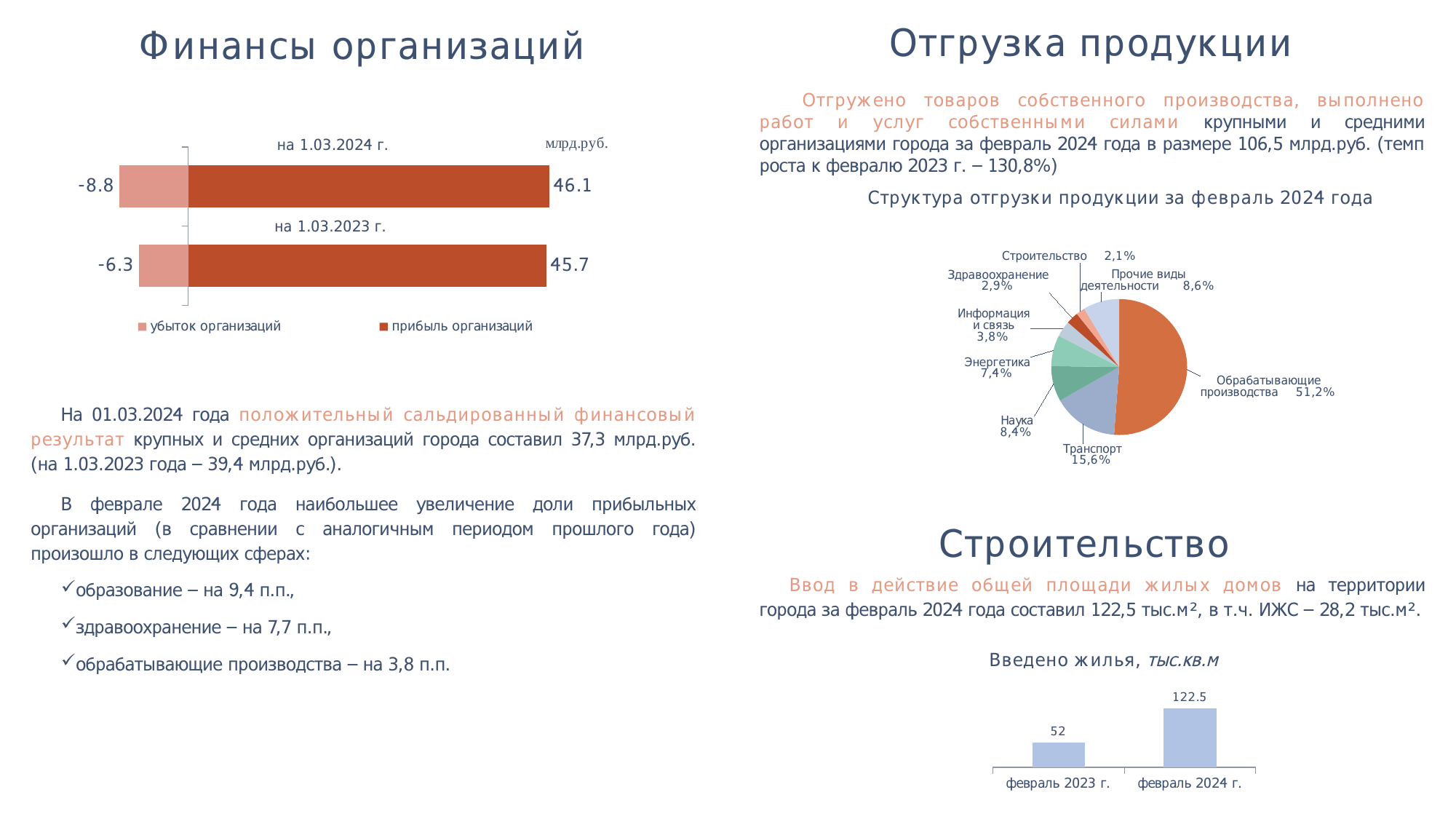

Финансы организаций
Отгрузка продукции
Отгружено товаров собственного производства, выполнено работ и услуг собственными силами крупными и средними организациями города за февраль 2024 года в размере 106,5 млрд.руб. (темп роста к февралю 2023 г. – 130,8%)

### Chart

| Category | прибыль организаций | убыток организаций |
|---|---|---|
| на 1.03.23 | 45.7 | -6.3 |
| на 1.03.24 | 46.1 | -8.8 |

### Chart

| Category | Продажи |
|---|---|
| обрабатывающие
производства | 0.512 |
| транспортировка
и хранение | 0.15600000000000028 |
| деятельность
профессиональная,
научная и
техническая | 0.08400000000000005 |
| обеспечение
электроэнергией,
газом и паром | 0.074 |
| деятельность
в области
информации
и связи | 0.038 |
| деятельность
в области
здравоохранения
и соц.услуг | 0.029 |
| строительство | 0.02100000000000001 |
| прочие виды
деятельности | 0.08600000000000002 |
На 01.03.2024 года положительный сальдированный финансовый результат крупных и средних организаций города составил 37,3 млрд.руб. (на 1.03.2023 года – 39,4 млрд.руб.).
В феврале 2024 года наибольшее увеличение доли прибыльных организаций (в сравнении с аналогичным периодом прошлого года) произошло в следующих сферах:
образование – на 9,4 п.п.,
здравоохранение – на 7,7 п.п.,
обрабатывающие производства – на 3,8 п.п.

Строительство
Ввод в действие общей площади жилых домов на территории города за февраль 2024 года составил 122,5 тыс.м², в т.ч. ИЖС – 28,2 тыс.м².
Введено жилья, тыс.кв.м

### Chart

| Category | Ввод в действие жилья, тыс. кв. м |
|---|---|
| февраль 2023 г. | 52.0 |
| февраль 2024 г. | 122.5 |